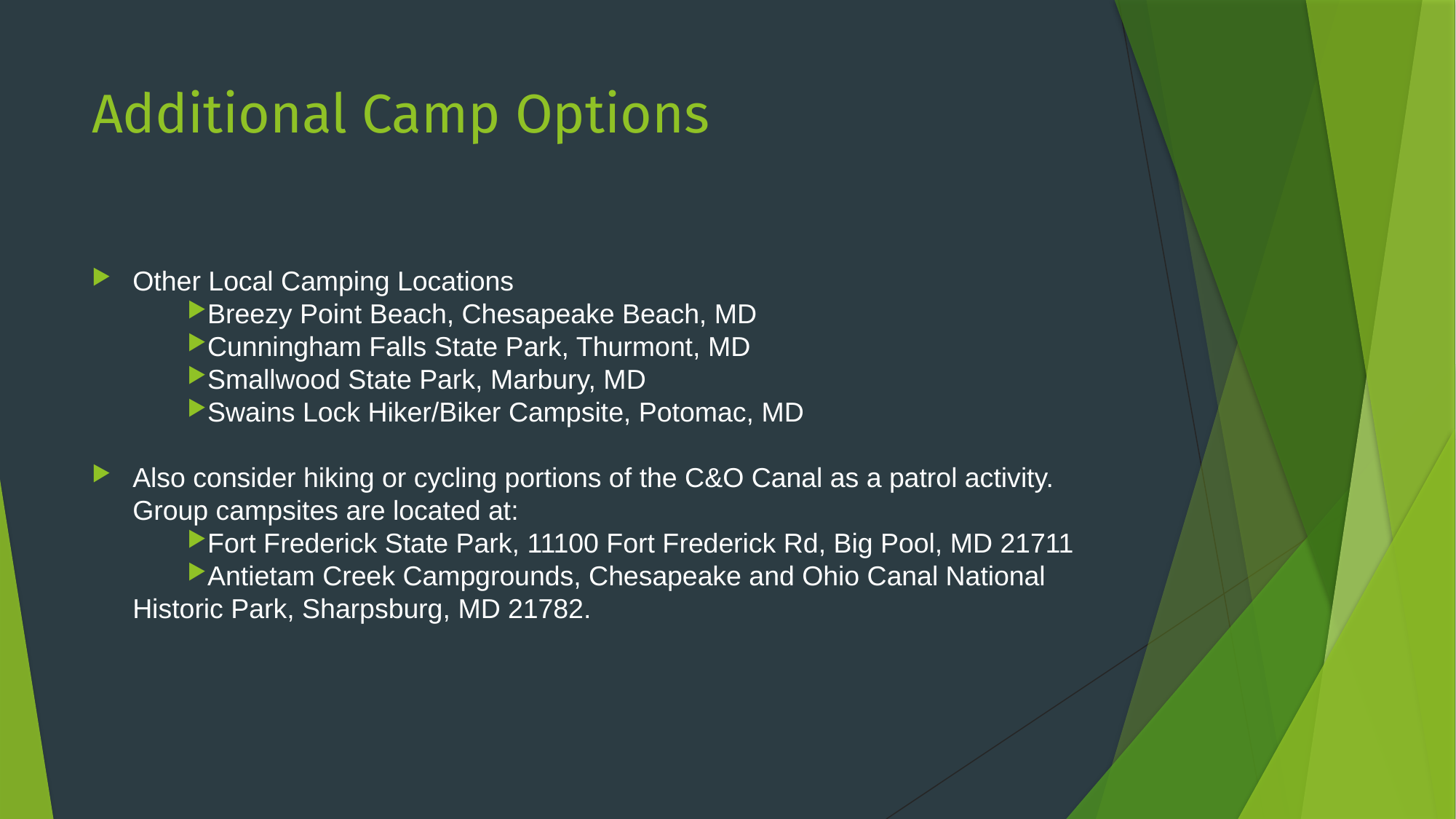

# Additional Camp Options
Other Local Camping Locations
Breezy Point Beach, Chesapeake Beach, MD
Cunningham Falls State Park, Thurmont, MD
Smallwood State Park, Marbury, MD
Swains Lock Hiker/Biker Campsite, Potomac, MD

Also consider hiking or cycling portions of the C&O Canal as a patrol activity.  Group campsites are located at:
Fort Frederick State Park, 11100 Fort Frederick Rd, Big Pool, MD 21711
Antietam Creek Campgrounds, Chesapeake and Ohio Canal National Historic Park, Sharpsburg, MD 21782.